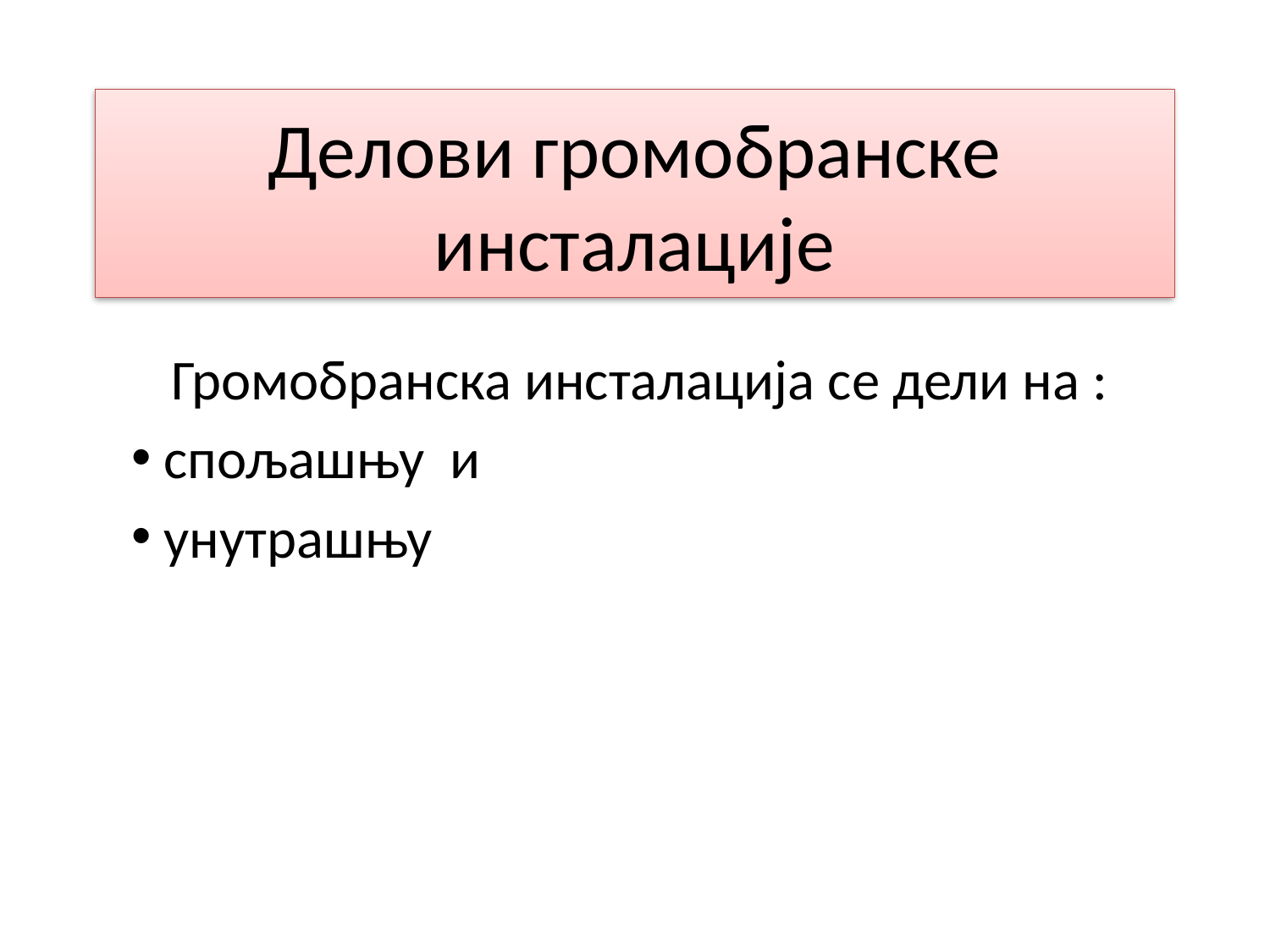

# Делови громобранске инсталације
Громобранска инсталација се дели на :
 спољашњу  и
 унутрашњу